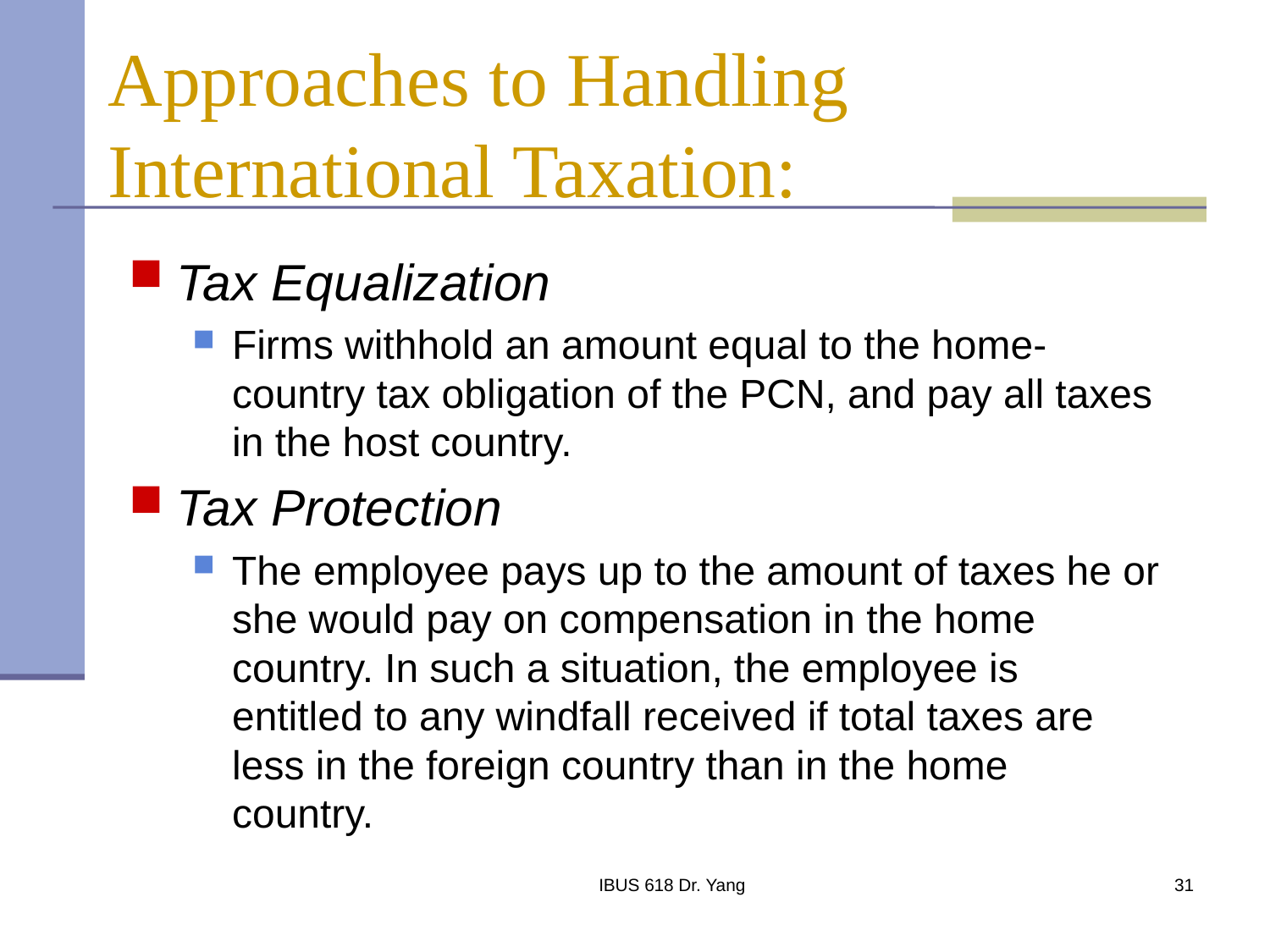

# Approaches to Handling International Taxation:
Tax Equalization
Firms withhold an amount equal to the home-country tax obligation of the PCN, and pay all taxes in the host country.
Tax Protection
The employee pays up to the amount of taxes he or she would pay on compensation in the home country. In such a situation, the employee is entitled to any windfall received if total taxes are less in the foreign country than in the home country.
IBUS 618 Dr. Yang
31